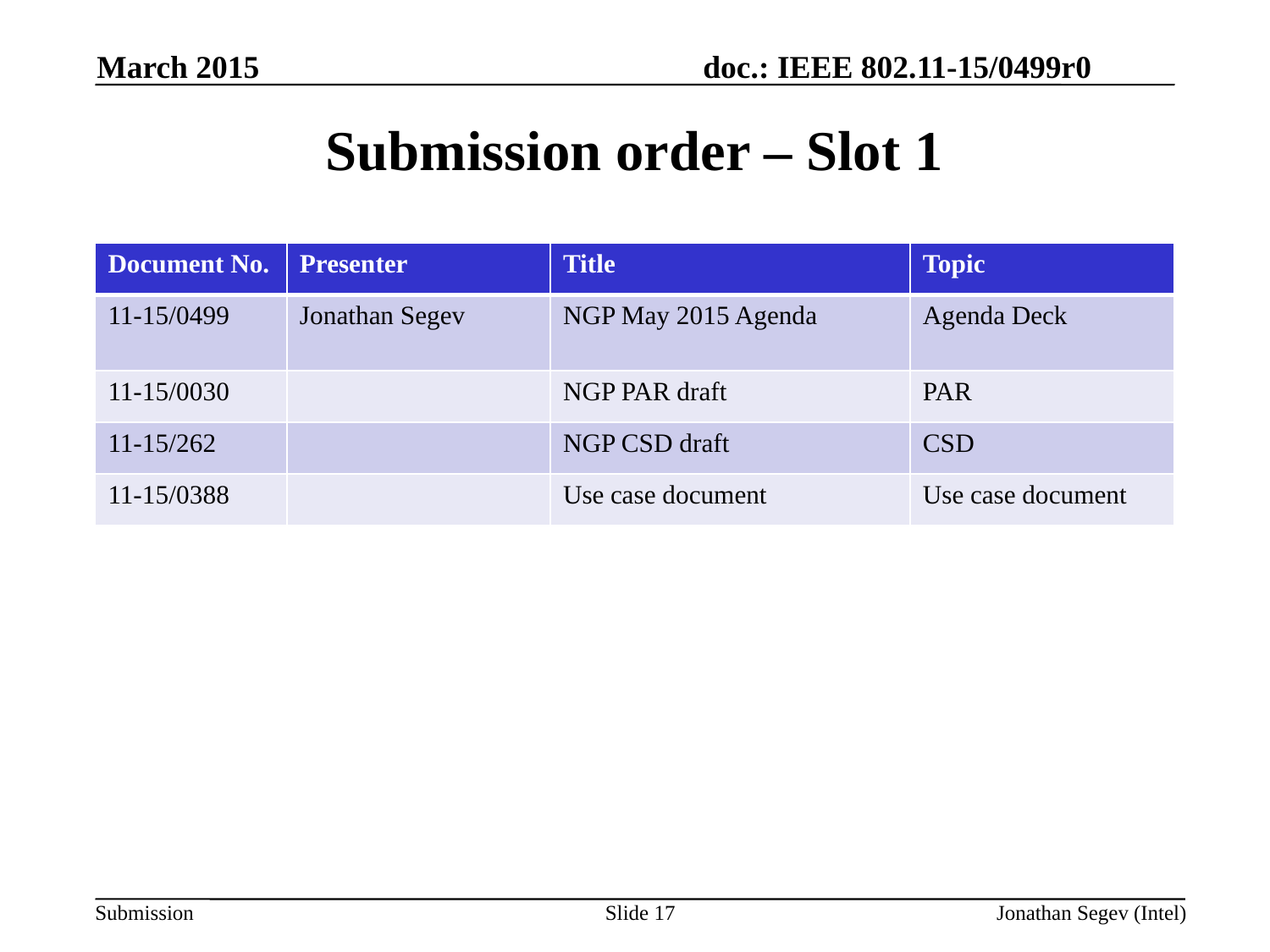

March 2015
Submission order – Slot 1
| Document No. | Presenter | Title | Topic |
| --- | --- | --- | --- |
| 11-15/0499 | Jonathan Segev | NGP May 2015 Agenda | Agenda Deck |
| 11-15/0030 |  | NGP PAR draft | PAR |
| 11-15/262 |  | NGP CSD draft | CSD |
| 11-15/0388 |  | Use case document | Use case document |
Slide 17
Jonathan Segev (Intel)